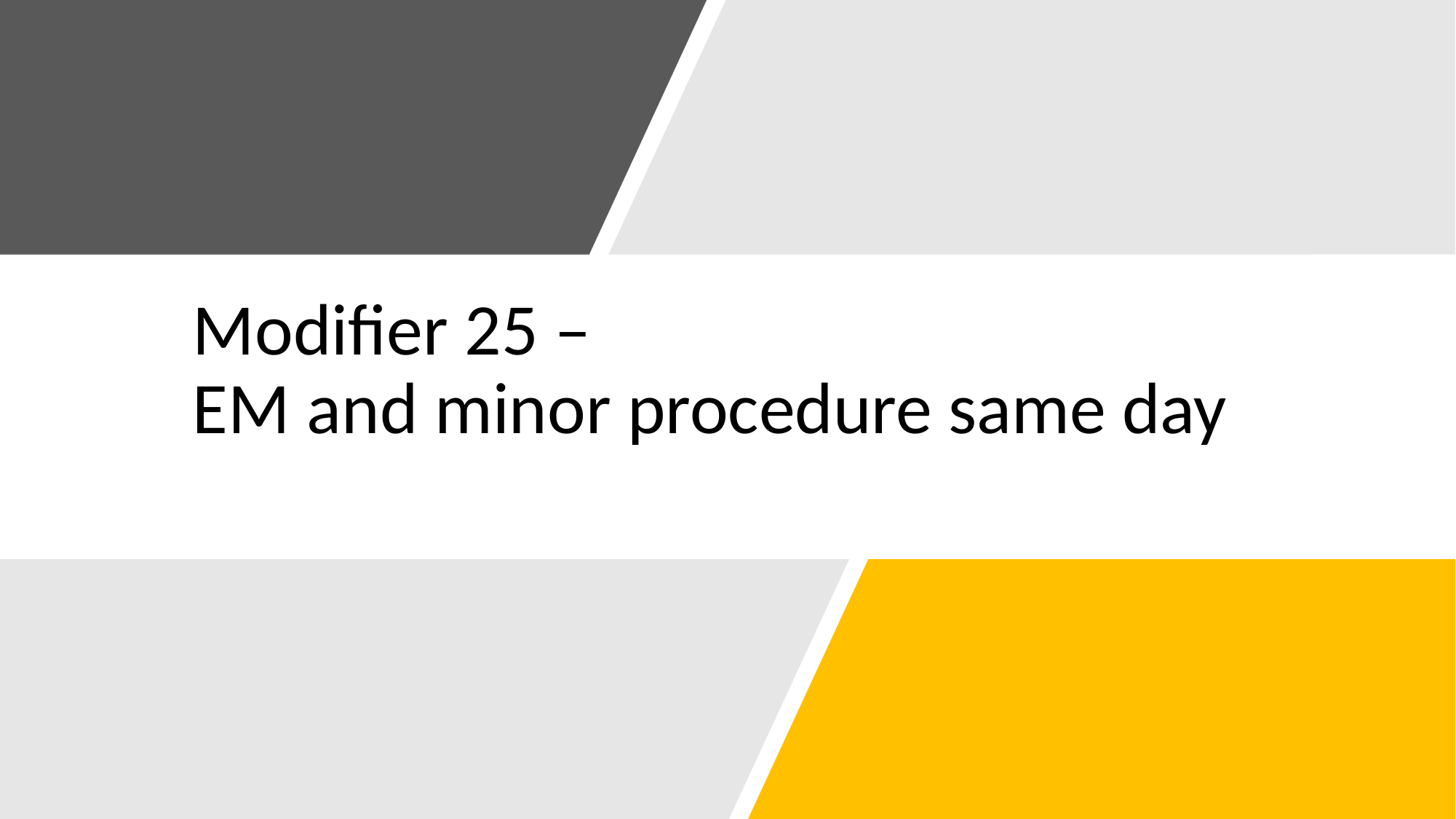

# Modifier 25 – EM and minor procedure same day